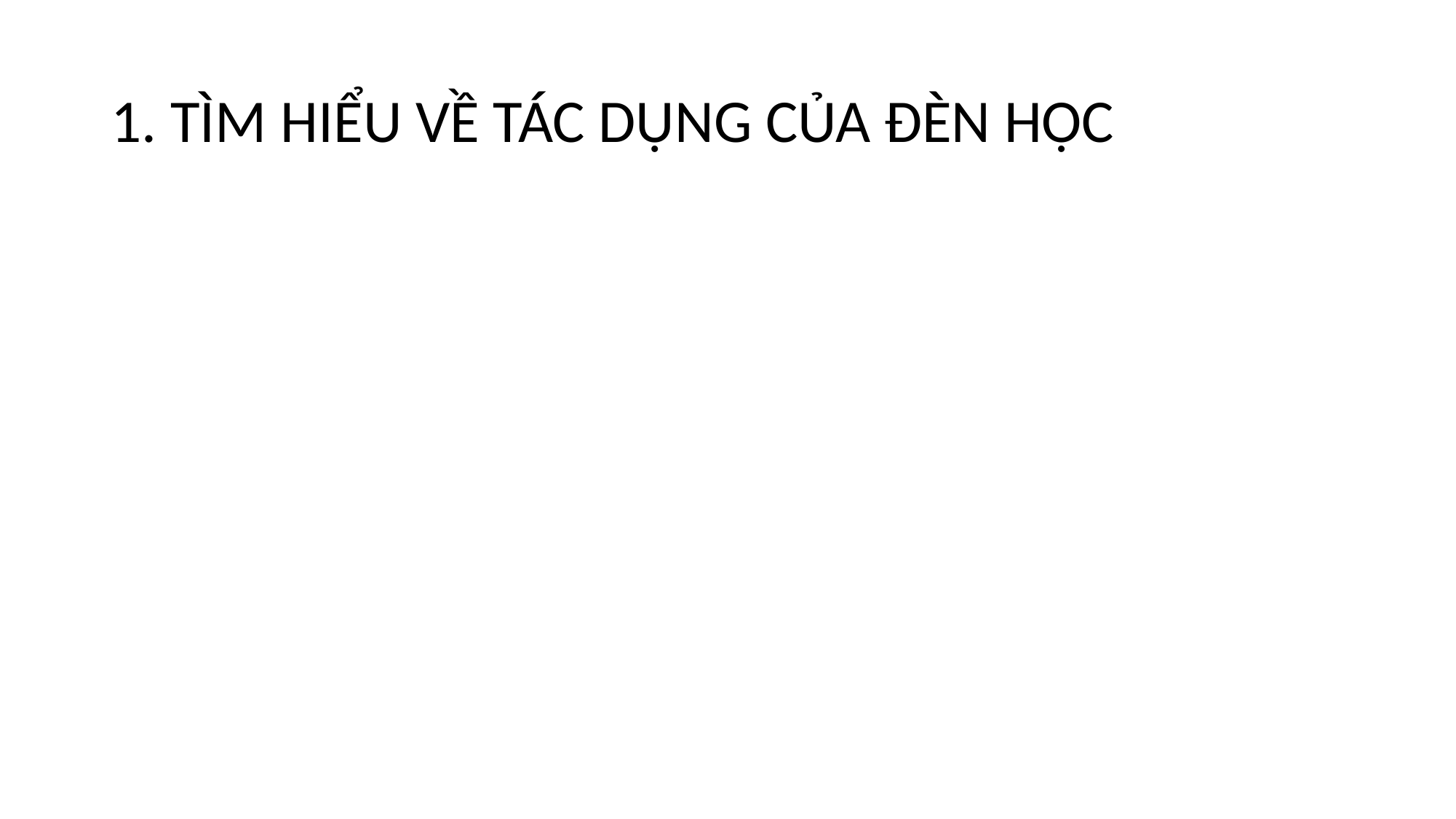

# 1. TÌM HIỂU VỀ TÁC DỤNG CỦA ĐÈN HỌC